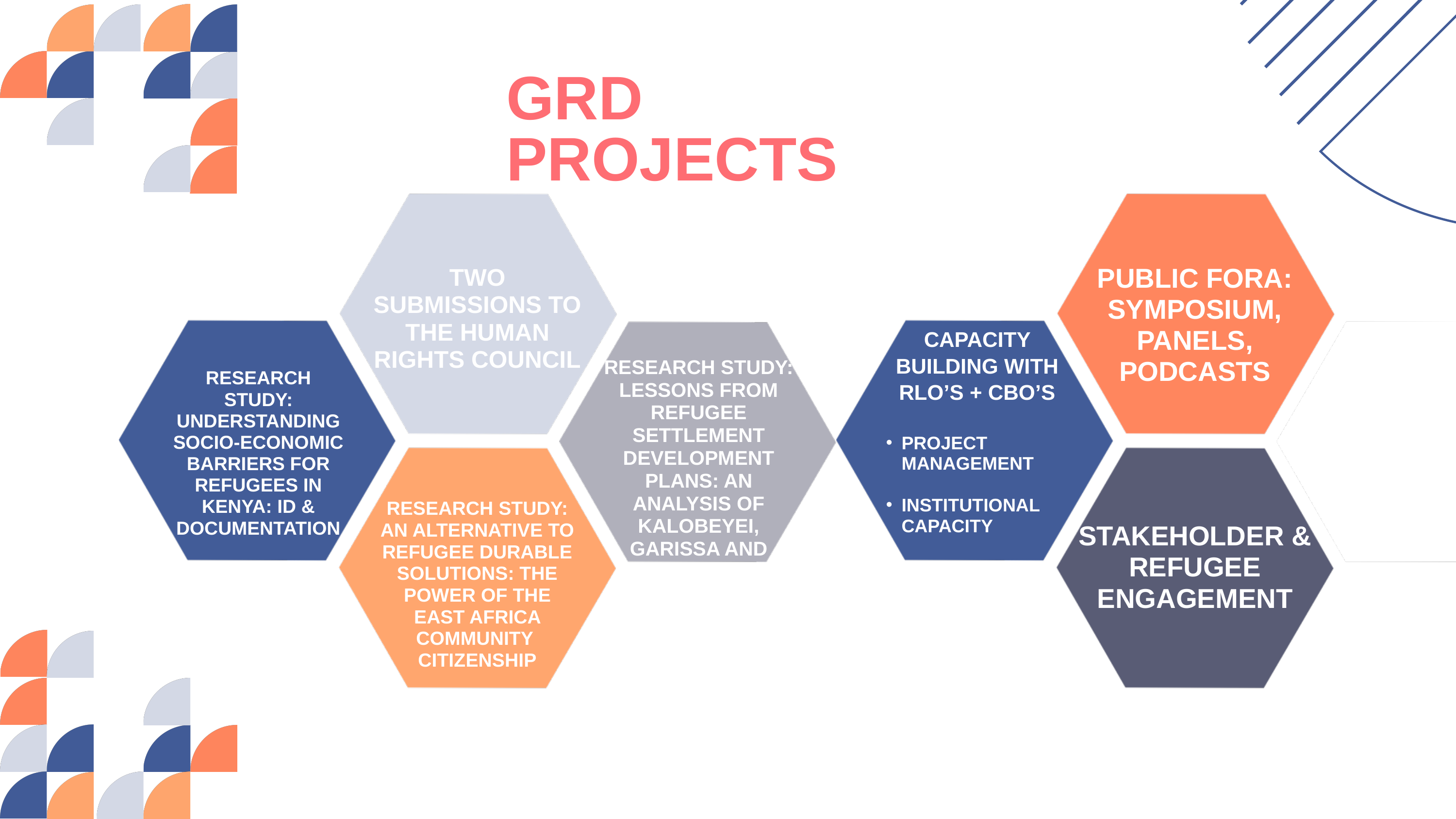

GRD PROJECTS

PUBLIC FORA:
SYMPOSIUM, PANELS, PODCASTS
TWO SUBMISSIONS TO THE HUMAN RIGHTS COUNCIL
CAPACITY BUILDING WITH RLO’S + CBO’S
RESEARCH STUDY: LESSONS FROM REFUGEE SETTLEMENT DEVELOPMENT PLANS: AN ANALYSIS OF KALOBEYEI, GARISSA AND SHIRIKA
RESEARCH STUDY: UNDERSTANDING SOCIO-ECONOMIC BARRIERS FOR REFUGEES IN KENYA: ID & DOCUMENTATION
PROJECT MANAGEMENT

INSTITUTIONAL CAPACITY
LEGAL & PROTECTIVE MEASURES
RESEARCH STUDY: AN ALTERNATIVE TO REFUGEE DURABLE SOLUTIONS: THE POWER OF THE EAST AFRICA COMMUNITY  CITIZENSHIP
STAKEHOLDER & REFUGEE ENGAGEMENT